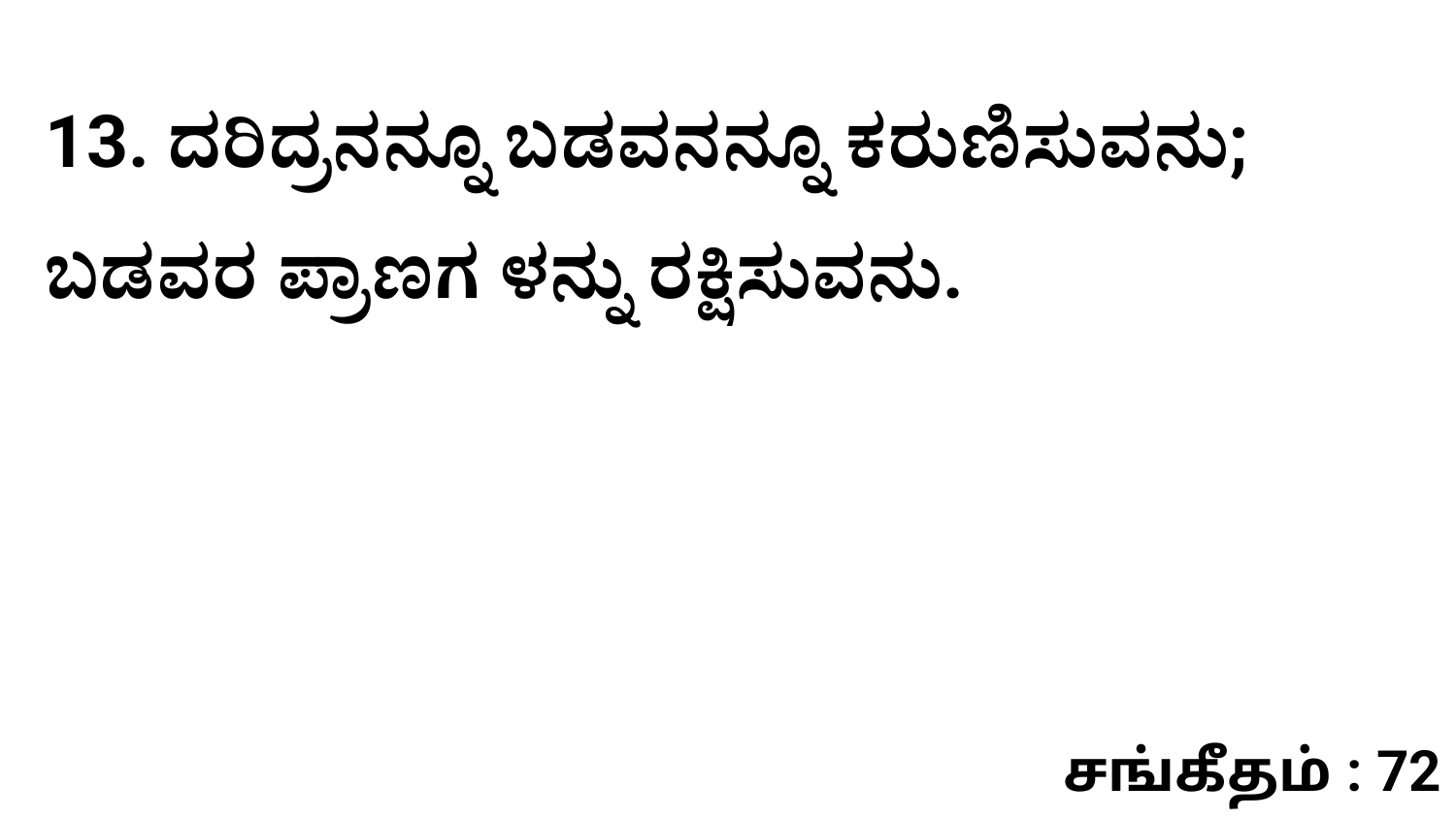

13. ದರಿದ್ರನನ್ನೂ ಬಡವನನ್ನೂ ಕರುಣಿಸುವನು; ಬಡವರ ಪ್ರಾಣಗ ಳನ್ನು ರಕ್ಷಿಸುವನು.
சங்கீதம் : 72